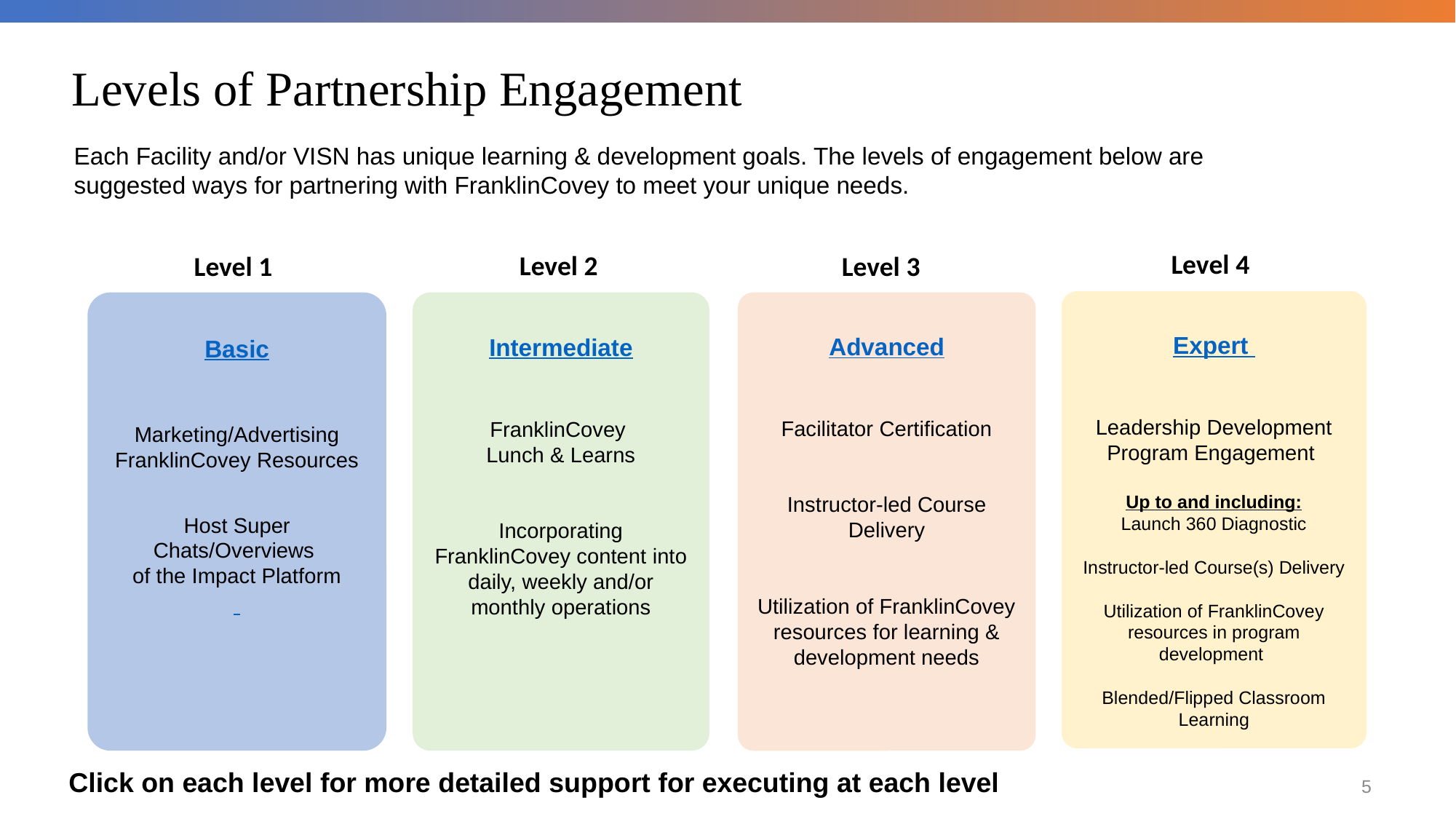

# Levels of Partnership Engagement
Each Facility and/or VISN has unique learning & development goals. The levels of engagement below are suggested ways for partnering with FranklinCovey to meet your unique needs.

Level 4
Level 2
Level 3
Level 1

Expert

Leadership Development Program Engagement

Up to and including:
Launch 360 Diagnostic

Instructor-led Course(s) Delivery

Utilization of FranklinCovey resources in program development

Blended/Flipped Classroom Learning

Advanced

Facilitator Certification

Instructor-led Course Delivery

Utilization of FranklinCovey resources for learning & development needs

Intermediate

FranklinCovey
Lunch & Learns

Incorporating FranklinCovey content into daily, weekly and/or monthly operations

Basic

Marketing/Advertising FranklinCovey Resources

Host Super Chats/Overviews
of the Impact Platform

Click on each level for more detailed support for executing at each level
5